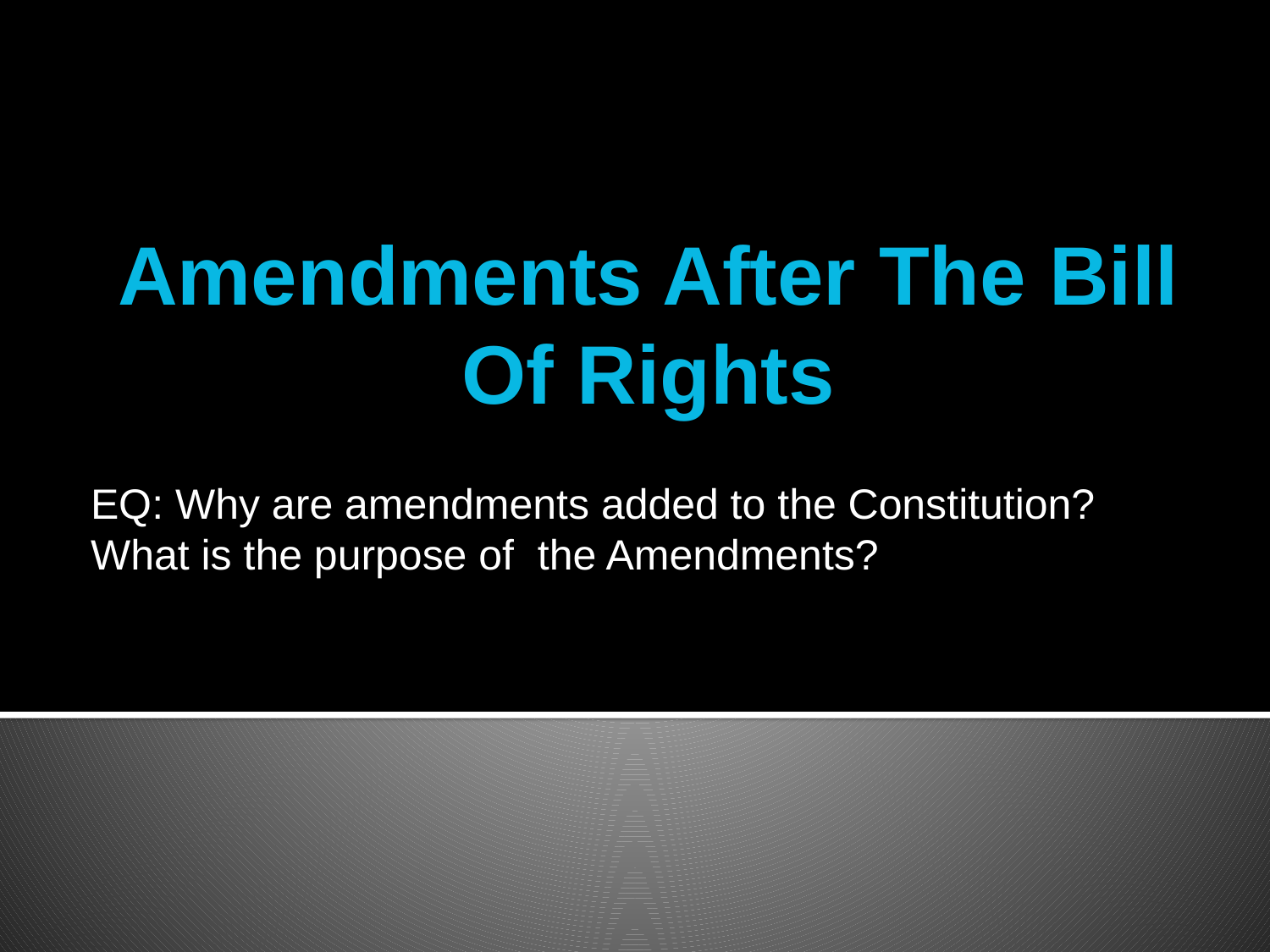

# Amendments After The Bill Of Rights
EQ: Why are amendments added to the Constitution?  What is the purpose of  the Amendments?